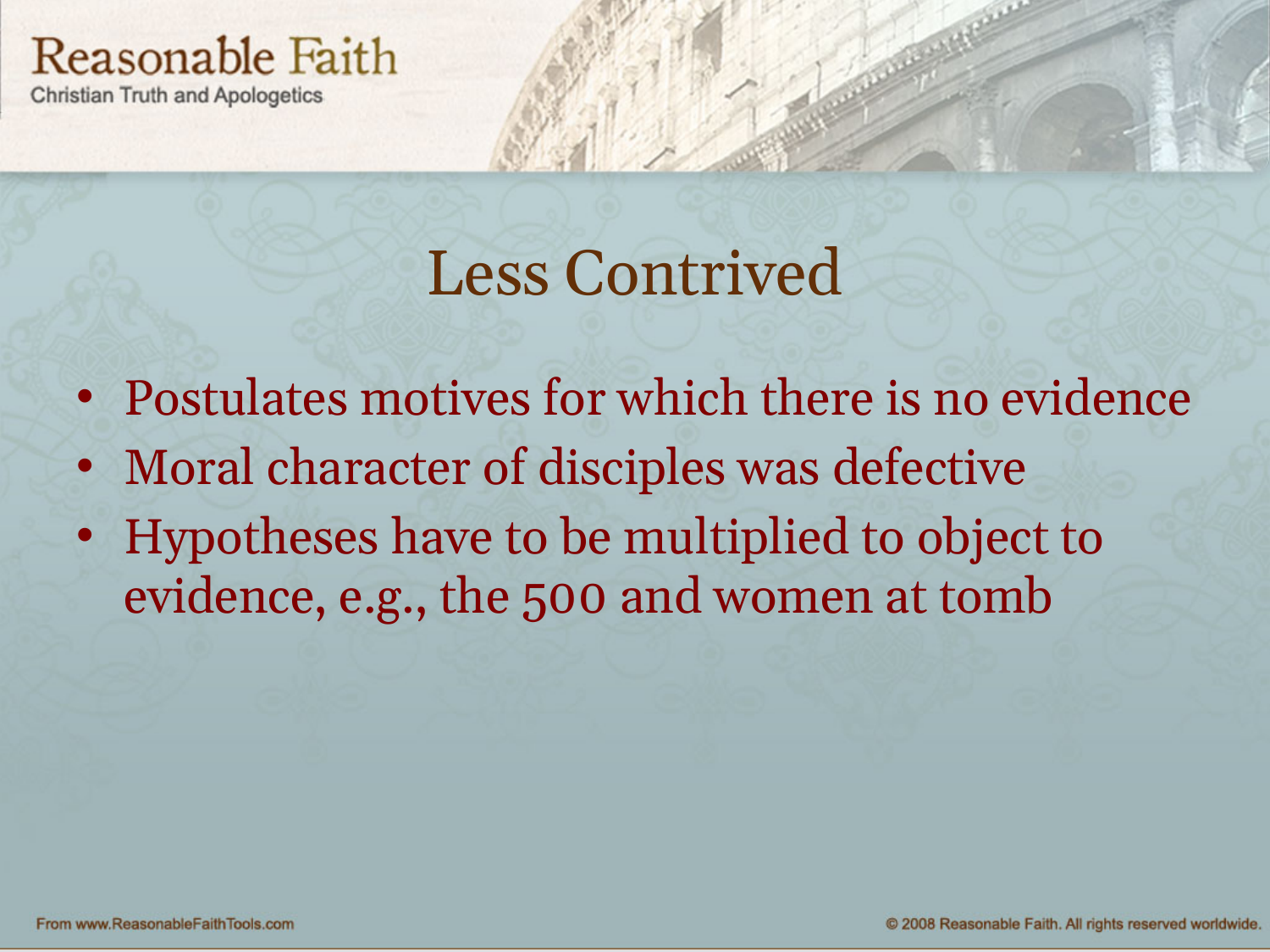

# Less Contrived
Postulates motives for which there is no evidence
Moral character of disciples was defective
Hypotheses have to be multiplied to object to evidence, e.g., the 500 and women at tomb